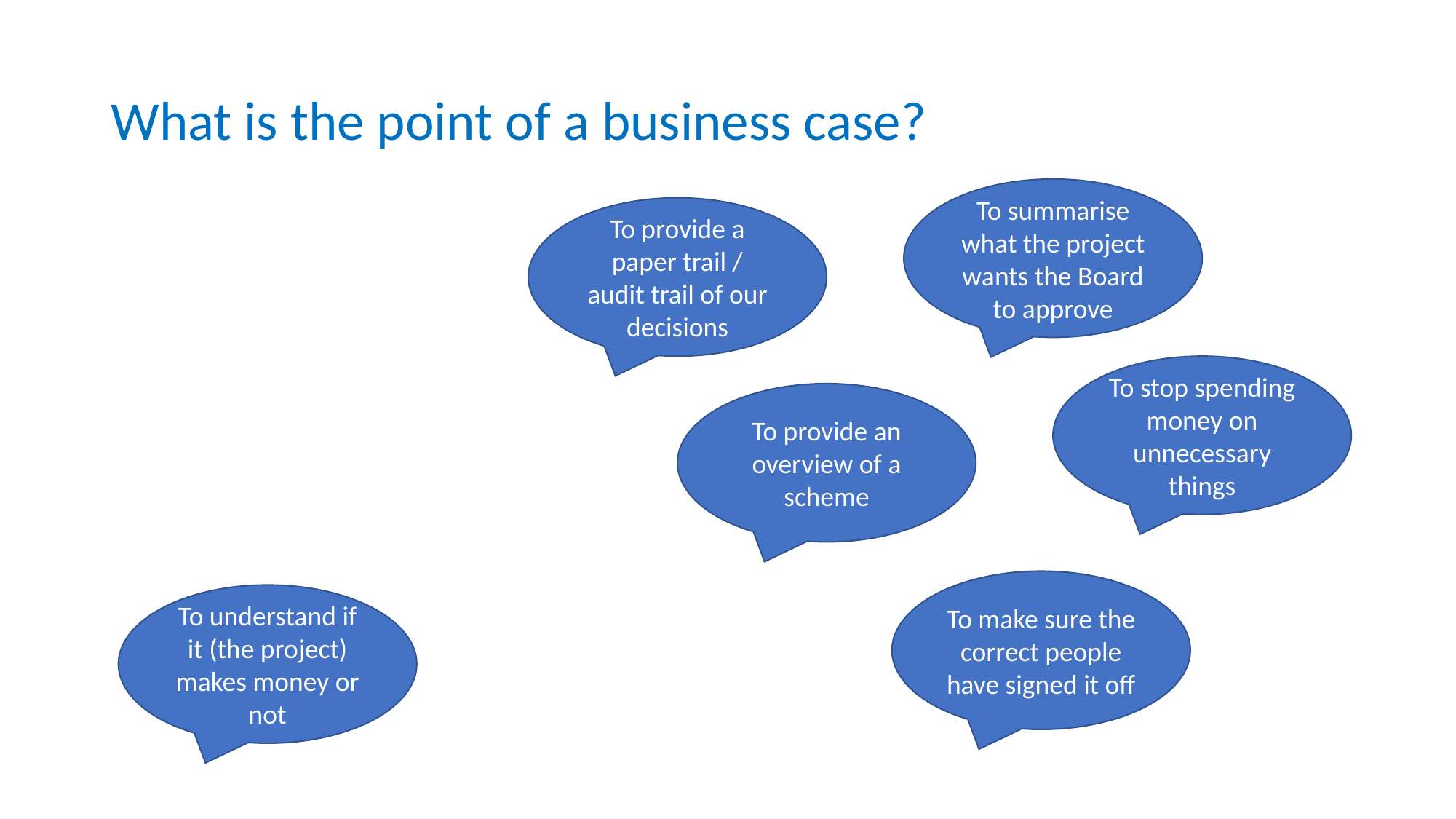

# What is the point of a business case?
To summarise what the project wants the Board to approve
To provide a paper trail / audit trail of our decisions
To stop spending money on unnecessary things
To provide an overview of a scheme
To make sure the correct people have signed it off
To understand if it (the project) makes money or not